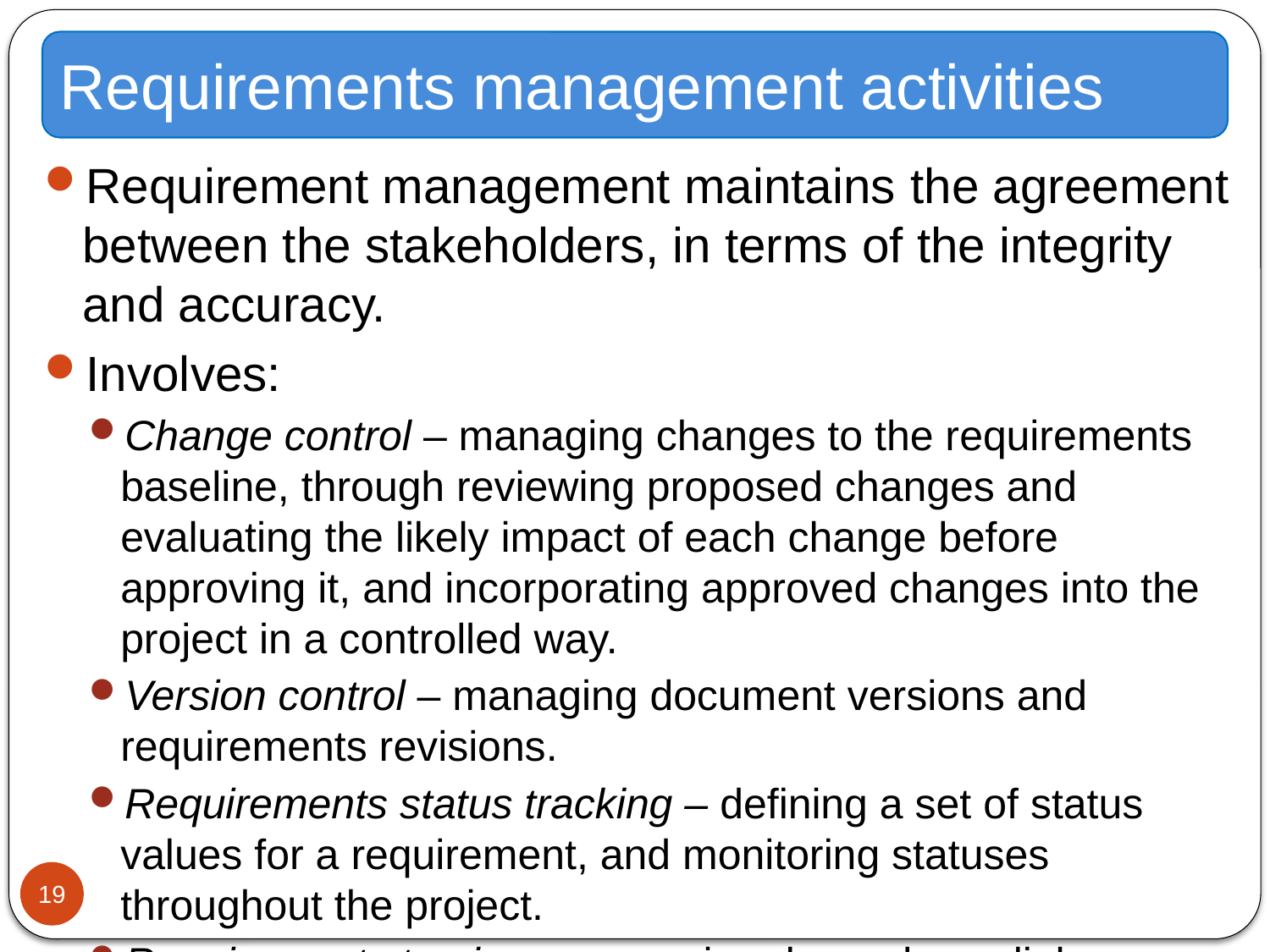

Requirements management activities
Requirement management maintains the agreement between the stakeholders, in terms of the integrity and accuracy.
Involves:
Change control – managing changes to the requirements baseline, through reviewing proposed changes and evaluating the likely impact of each change before approving it, and incorporating approved changes into the project in a controlled way.
Version control – managing document versions and requirements revisions.
Requirements status tracking – defining a set of status values for a requirement, and monitoring statuses throughout the project.
Requirements tracing – managing dependency links between requirements, and tracing requirements up to their sources and down to corresponding design, source code, and test cases.
19